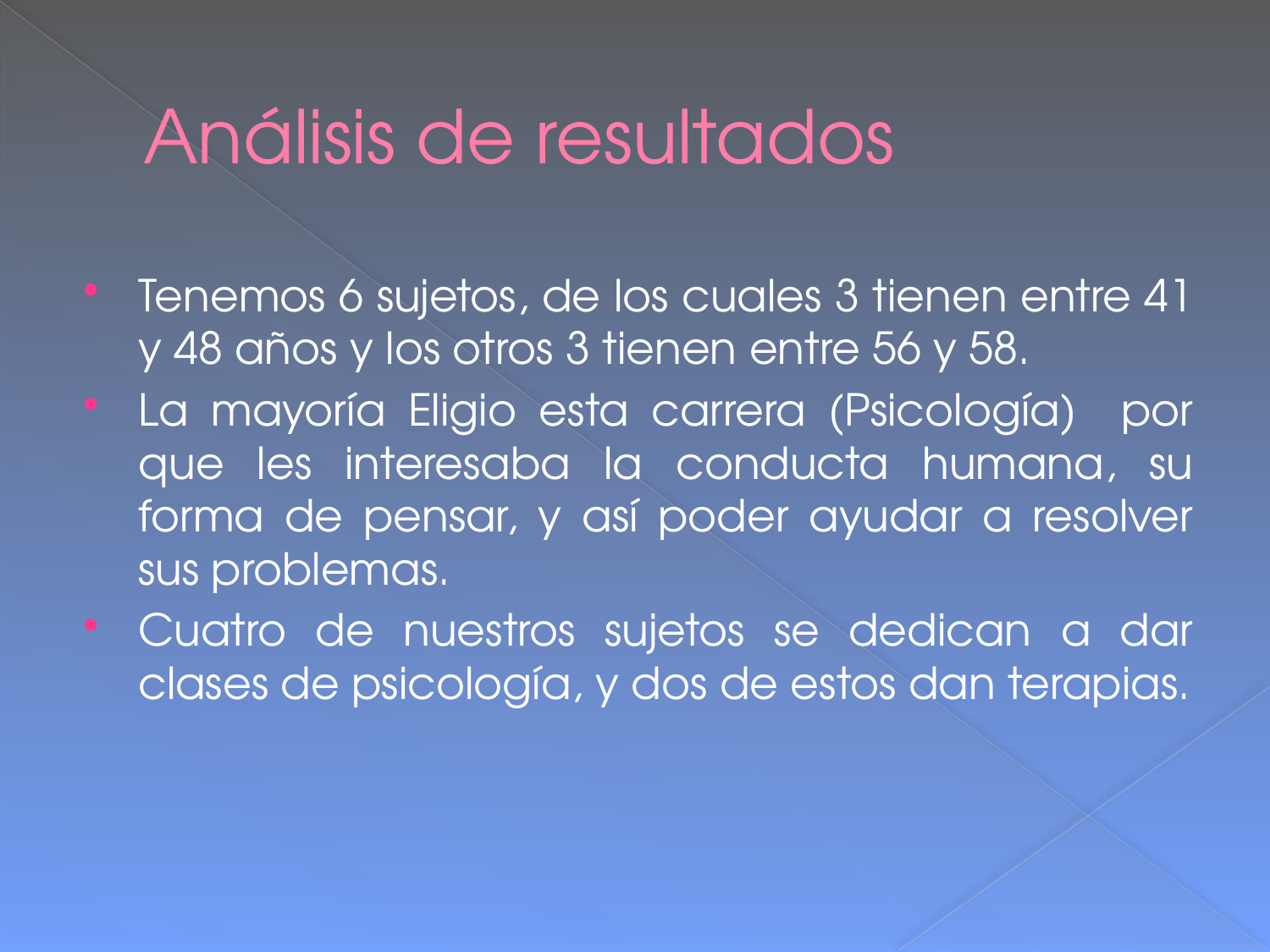

# Análisis de resultados
Tenemos 6 sujetos, de los cuales 3 tienen entre 41 y 48 años y los otros 3 tienen entre 56 y 58.
La mayoría Eligio esta carrera (Psicología)  por que les interesaba la conducta humana, su forma de pensar, y así poder ayudar a resolver sus problemas.
Cuatro de nuestros sujetos se dedican a dar clases de psicología, y dos de estos dan terapias.